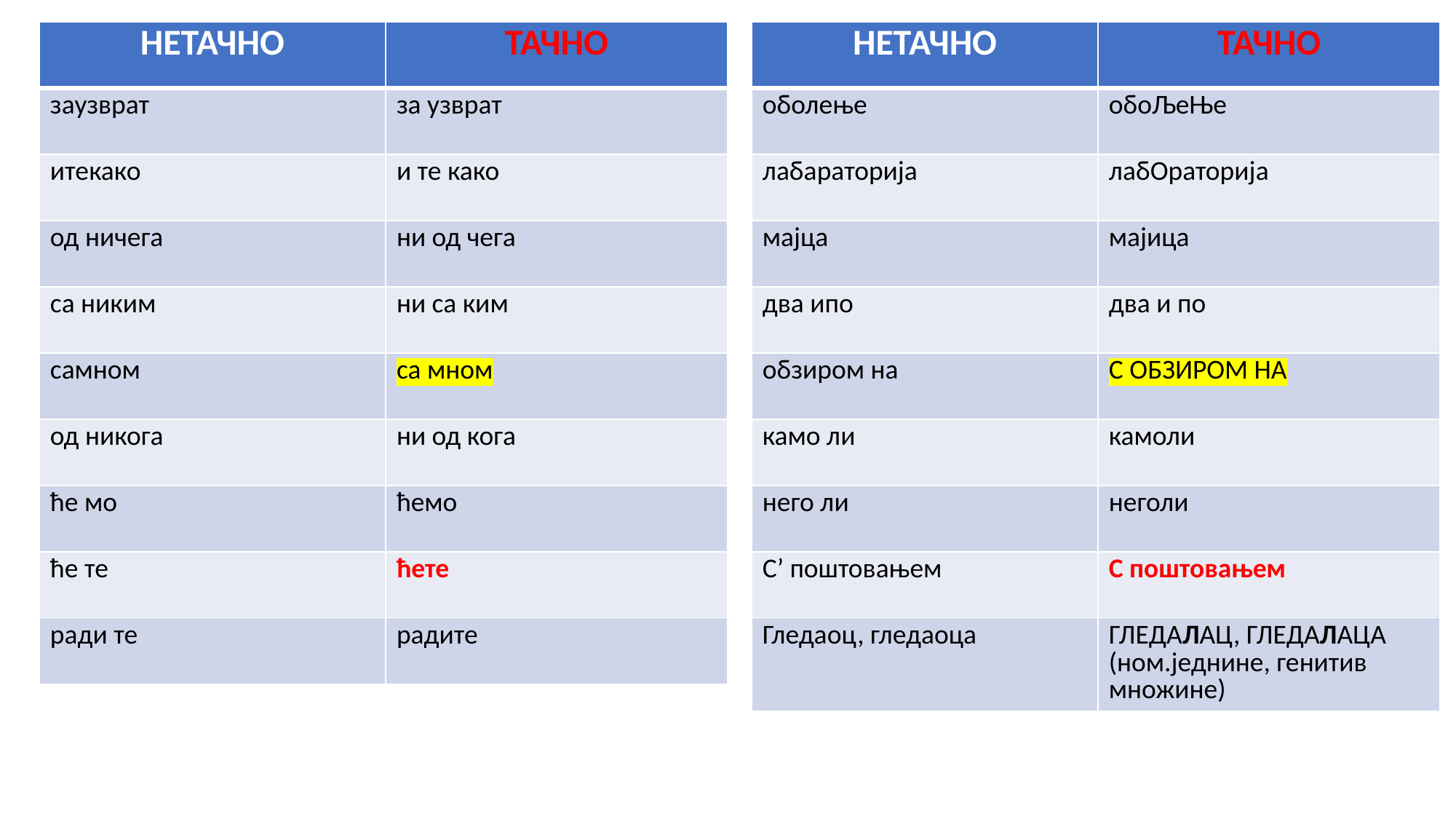

| НЕТАЧНО | ТАЧНО |
| --- | --- |
| заузврат | за узврат |
| итекако | и те како |
| од ничега | ни од чега |
| са никим | ни са ким |
| самном | са мном |
| од никога | ни од кога |
| ће мо | ћемо |
| ће те | ћете |
| ради те | радите |
| НЕТАЧНО | ТАЧНО |
| --- | --- |
| оболење | обоЉеЊе |
| лабараторија | лабОраторија |
| мајца | мајица |
| два ипо | два и по |
| обзиром на | С ОБЗИРОМ НА |
| камо ли | камоли |
| него ли | неголи |
| С’ поштовањем | С поштовањем |
| Гледаоц, гледаоца | ГЛЕДАЛАЦ, ГЛЕДАЛАЦА (ном.једнине, генитив множине) |